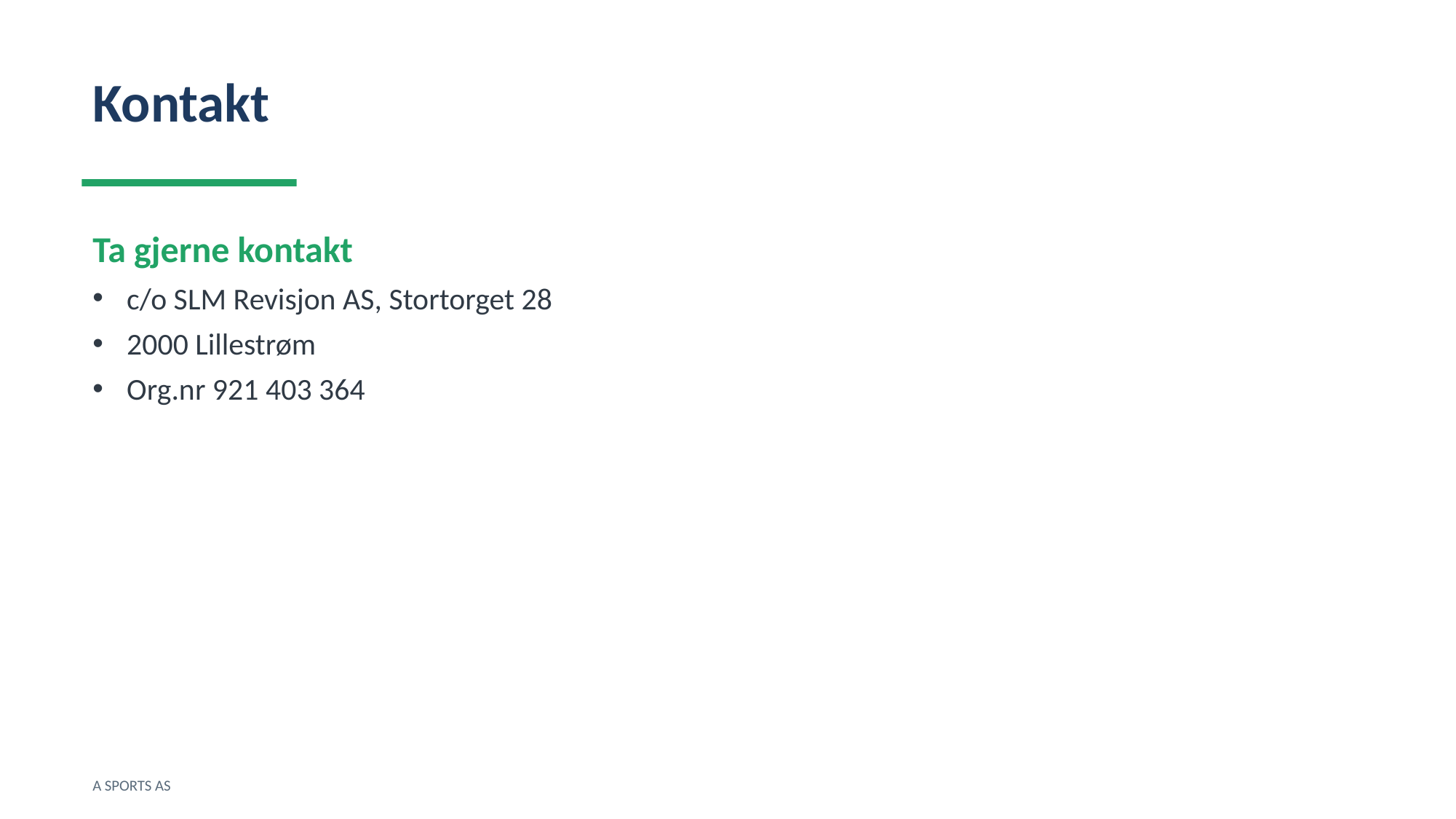

Kontakt

Ta gjerne kontakt
c/o SLM Revisjon AS, Stortorget 28
2000 Lillestrøm
Org.nr 921 403 364
A SPORTS AS